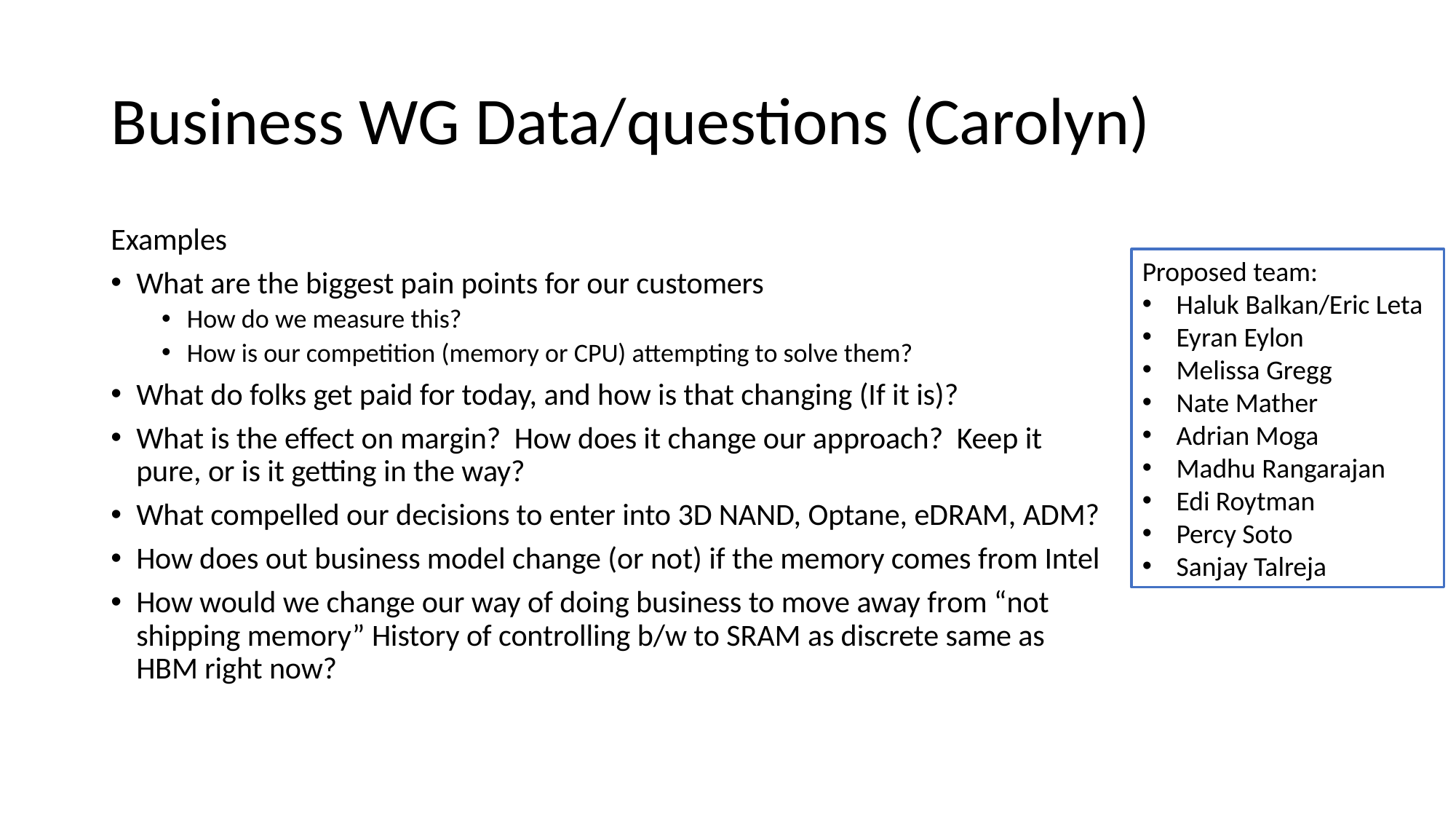

# Business WG Data/questions (Carolyn)
Examples
What are the biggest pain points for our customers
How do we measure this?
How is our competition (memory or CPU) attempting to solve them?
What do folks get paid for today, and how is that changing (If it is)?
What is the effect on margin?  How does it change our approach?  Keep it pure, or is it getting in the way?
What compelled our decisions to enter into 3D NAND, Optane, eDRAM, ADM?
How does out business model change (or not) if the memory comes from Intel
How would we change our way of doing business to move away from “not shipping memory” History of controlling b/w to SRAM as discrete same as HBM right now?
Proposed team:
Haluk Balkan/Eric Leta
Eyran Eylon
Melissa Gregg
Nate Mather
Adrian Moga
Madhu Rangarajan
Edi Roytman
Percy Soto
Sanjay Talreja